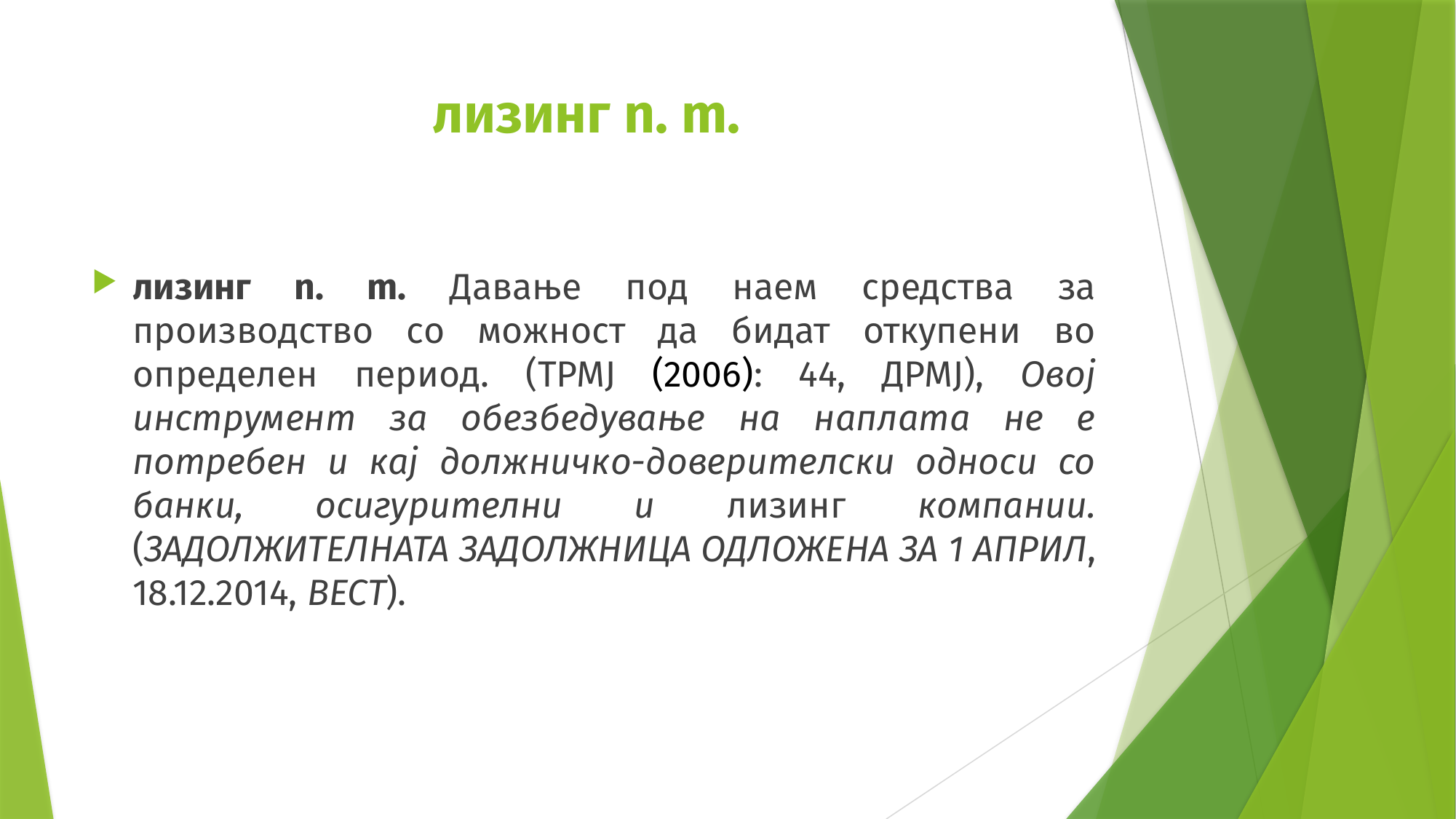

# лизинг n. m.
лизинг n. m. Давање под наем средства за производство со можност да бидат откупени во определен период. (ТРМЈ (2006): 44, ДРМЈ), Овој инструмент за обезбедување на наплата не е потребен и кај должничко-доверителски односи со банки, осигурителни и лизинг компании. (ЗАДОЛЖИТЕЛНАТА ЗАДОЛЖНИЦА ОДЛОЖЕНА ЗА 1 АПРИЛ, 18.12.2014, ВЕСТ).